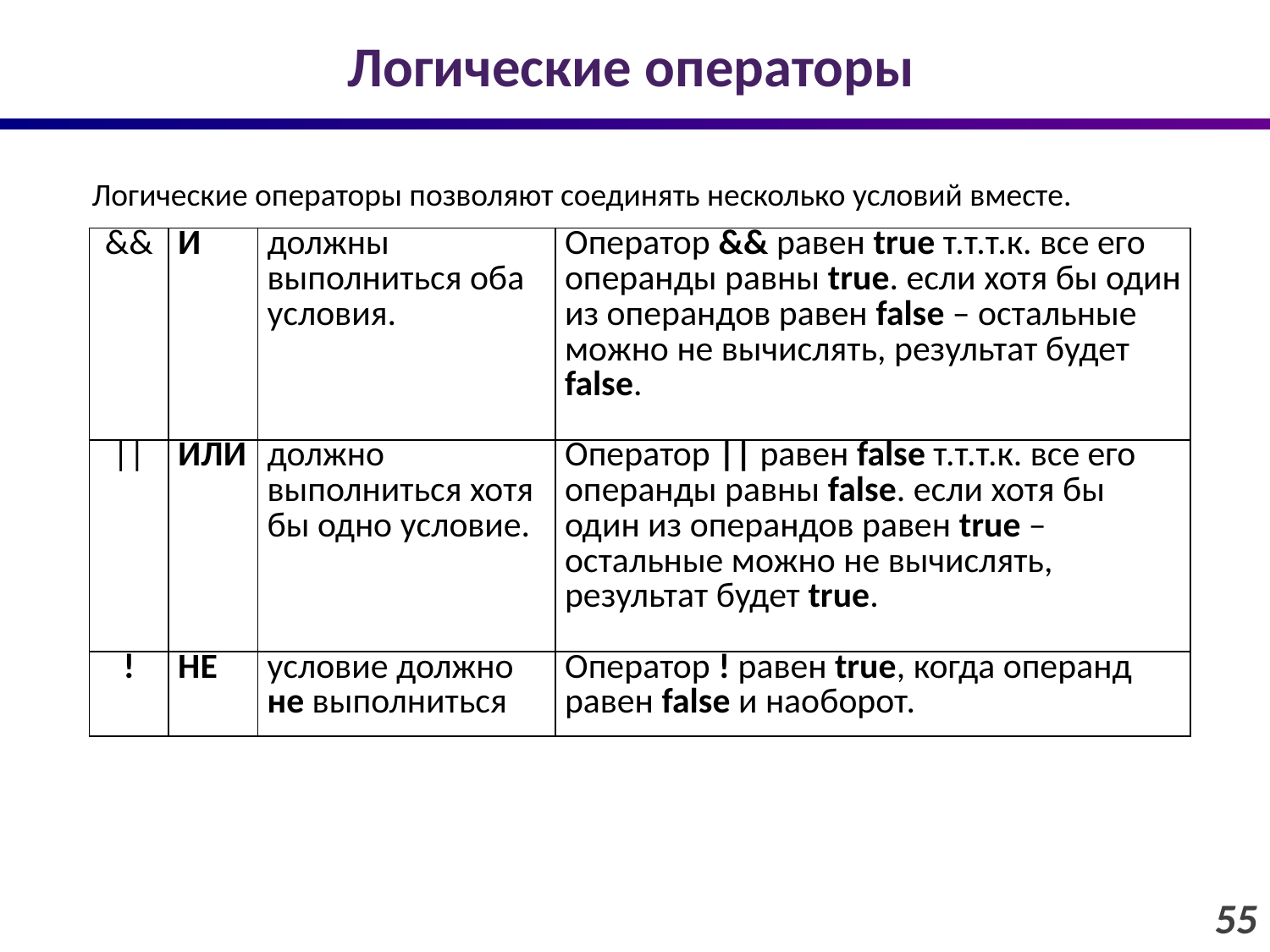

# Логические операторы
Логические операторы позволяют соединять несколько условий вместе.
| && | И | должны выполниться оба условия. | Оператор && равен true т.т.т.к. все его операнды равны true. если хотя бы один из операндов равен false – остальные можно не вычислять, результат будет false. |
| --- | --- | --- | --- |
| || | ИЛИ | должно выполниться хотя бы одно условие. | Оператор || равен false т.т.т.к. все его операнды равны false. если хотя бы один из операндов равен true – остальные можно не вычислять, результат будет true. |
| ! | НЕ | условие должно не выполниться | Оператор ! равен true, когда операнд равен false и наоборот. |
55